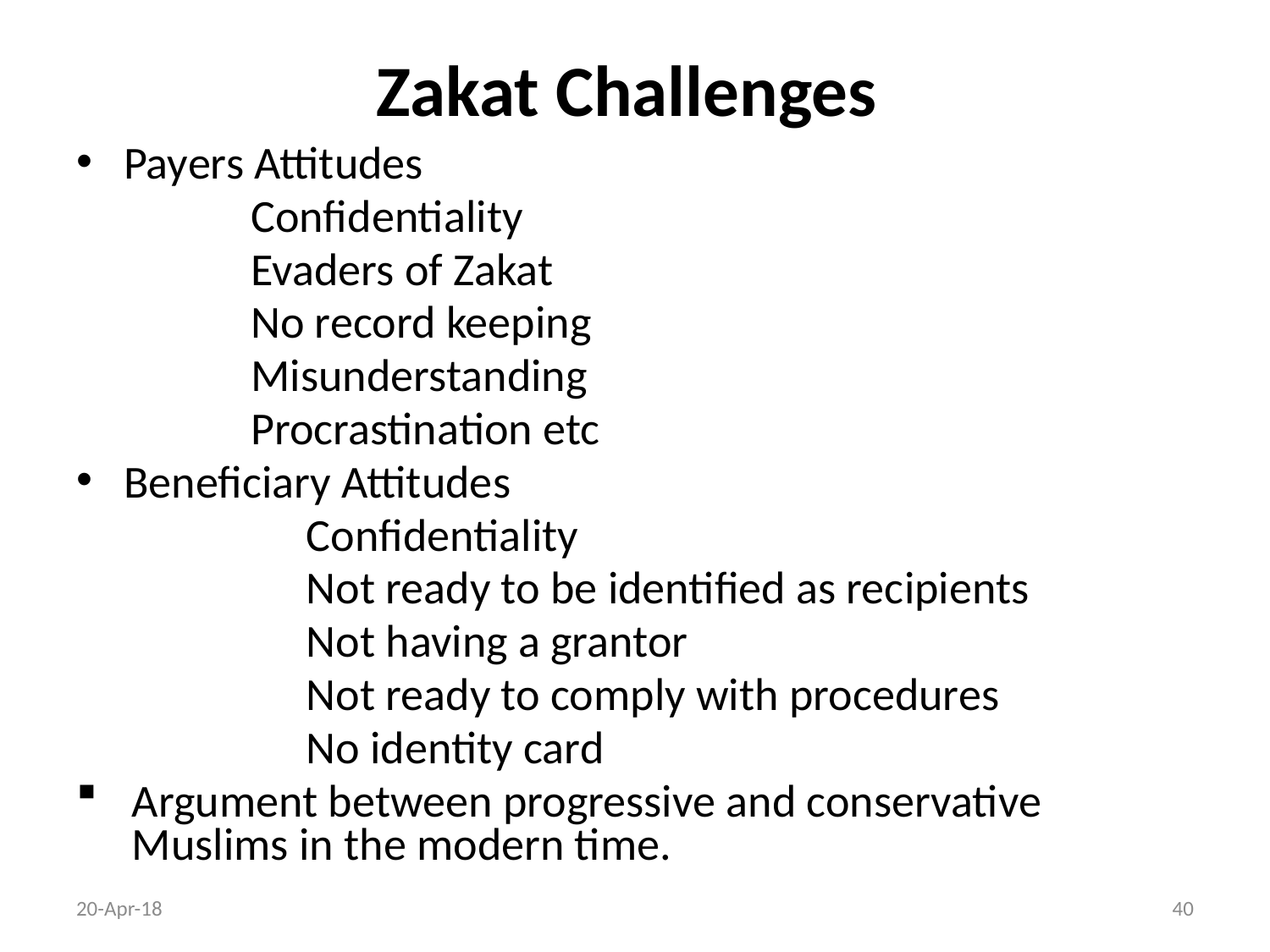

# Zakat Challenges
Payers Attitudes
		Confidentiality
		Evaders of Zakat
		No record keeping
		Misunderstanding
        	Procrastination etc
Beneficiary Attitudes
		Confidentiality
		Not ready to be identified as recipients
		Not having a grantor
		Not ready to comply with procedures
		No identity card
Argument between progressive and conservative Muslims in the modern time.

20-Apr-18
40